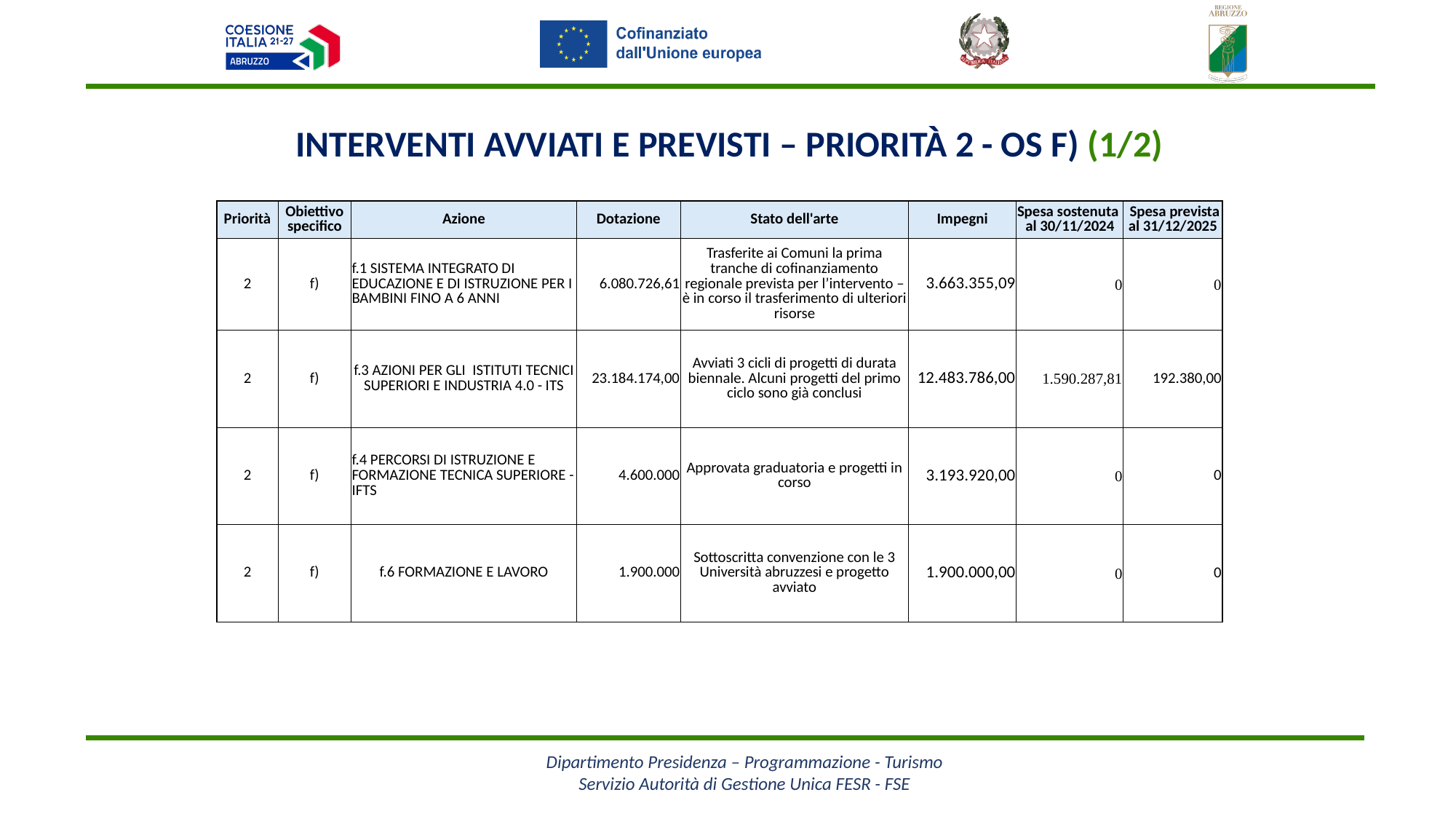

Interventi avviati e previsti – Priorità 2 - OS f) (1/2)
| Priorità | Obiettivo specifico | Azione | Dotazione | Stato dell'arte | Impegni | Spesa sostenuta al 30/11/2024 | Spesa prevista al 31/12/2025 |
| --- | --- | --- | --- | --- | --- | --- | --- |
| 2 | f) | f.1 SISTEMA INTEGRATO DI EDUCAZIONE E DI ISTRUZIONE PER I BAMBINI FINO A 6 ANNI | 6.080.726,61 | Trasferite ai Comuni la prima tranche di cofinanziamento regionale prevista per l’intervento – è in corso il trasferimento di ulteriori risorse | 3.663.355,09 | 0 | 0 |
| 2 | f) | f.3 AZIONI PER GLI ISTITUTI TECNICI SUPERIORI E INDUSTRIA 4.0 - ITS | 23.184.174,00 | Avviati 3 cicli di progetti di durata biennale. Alcuni progetti del primo ciclo sono già conclusi | 12.483.786,00 | 1.590.287,81 | 192.380,00 |
| 2 | f) | f.4 PERCORSI DI ISTRUZIONE E FORMAZIONE TECNICA SUPERIORE - IFTS | 4.600.000 | Approvata graduatoria e progetti in corso | 3.193.920,00 | 0 | 0 |
| 2 | f) | f.6 FORMAZIONE E LAVORO | 1.900.000 | Sottoscritta convenzione con le 3 Università abruzzesi e progetto avviato | 1.900.000,00 | 0 | 0 |